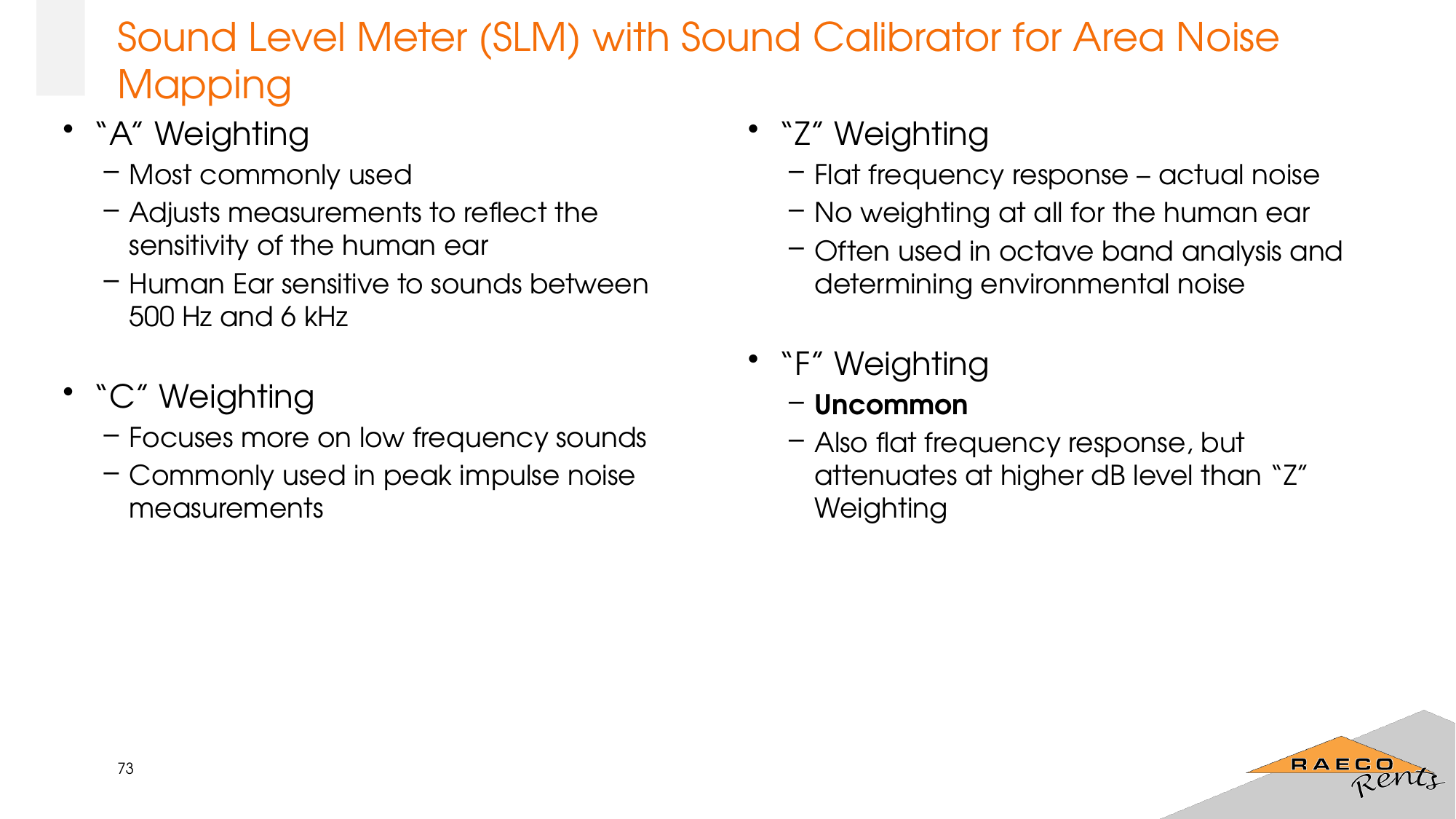

# Sound Level Meter (SLM) with Sound Calibrator for Area Noise Mapping
“A” Weighting
Most commonly used
Adjusts measurements to reflect the sensitivity of the human ear
Human Ear sensitive to sounds between 500 Hz and 6 kHz

“C” Weighting
Focuses more on low frequency sounds
Commonly used in peak impulse noise measurements
“Z” Weighting
Flat frequency response – actual noise
No weighting at all for the human ear
Often used in octave band analysis and determining environmental noise

“F” Weighting
Uncommon
Also flat frequency response, but attenuates at higher dB level than “Z” Weighting
73